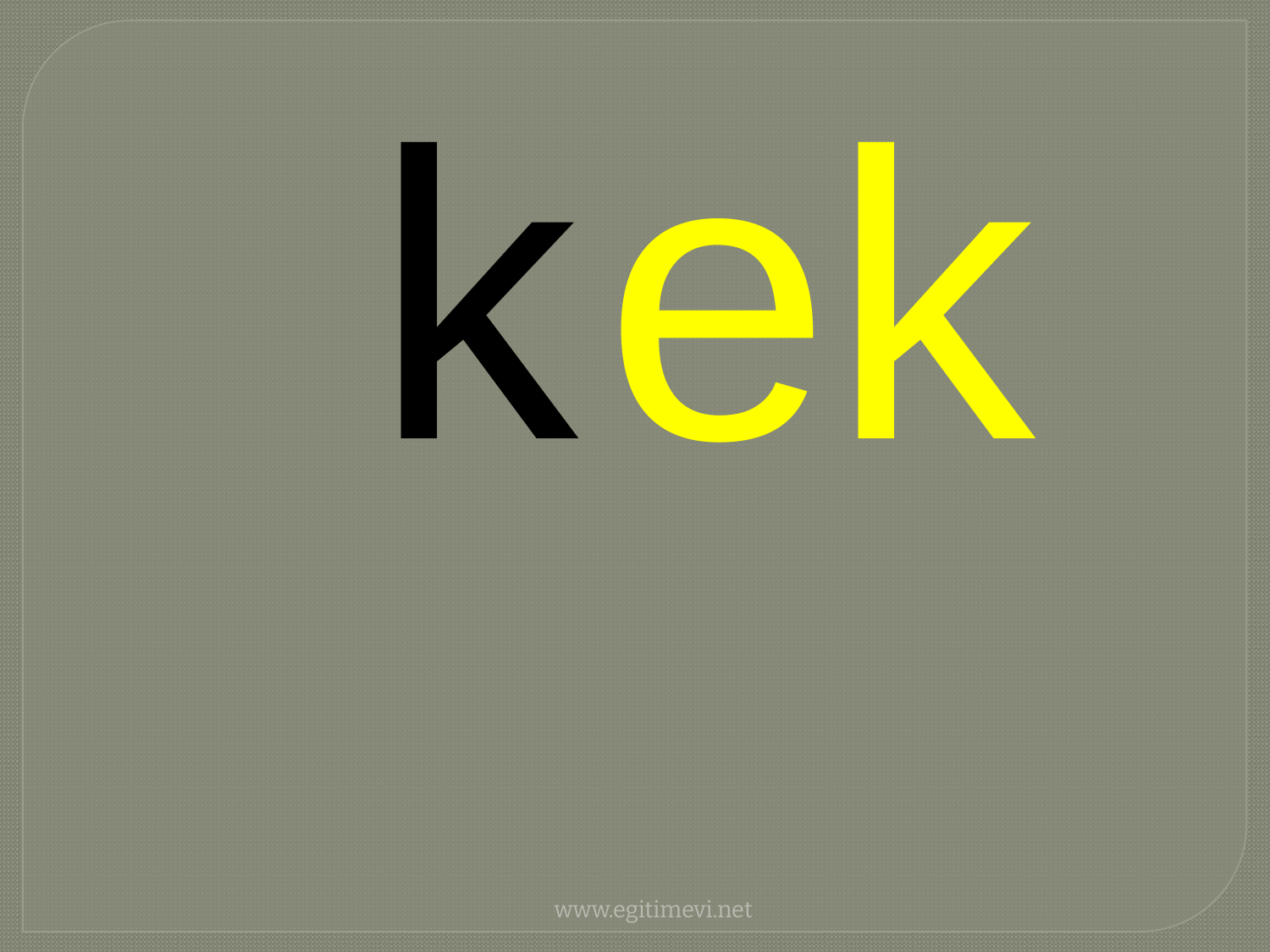

| k |
| --- |
| ek |
| --- |
www.egitimevi.net